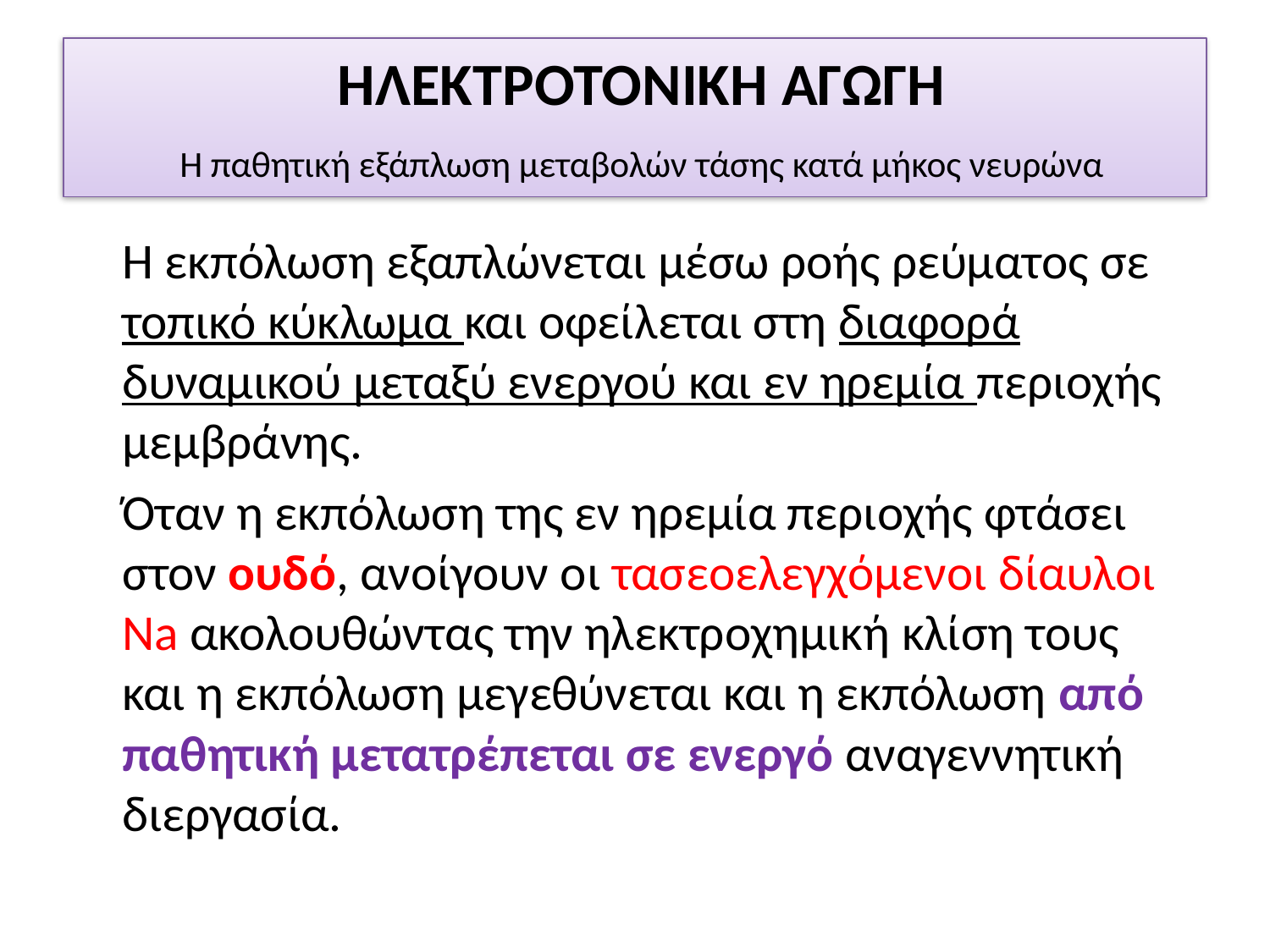

# ΗΛΕΚΤΡΟΤΟΝΙΚΗ ΑΓΩΓΗ Η παθητική εξάπλωση μεταβολών τάσης κατά μήκος νευρώνα
	Η εκπόλωση εξαπλώνεται μέσω ροής ρεύματος σε τοπικό κύκλωμα και οφείλεται στη διαφορά δυναμικού μεταξύ ενεργού και εν ηρεμία περιοχής μεμβράνης.
	Όταν η εκπόλωση της εν ηρεμία περιοχής φτάσει στον ουδό, ανοίγουν οι τασεοελεγχόμενοι δίαυλοι Na ακολουθώντας την ηλεκτροχημική κλίση τους και η εκπόλωση μεγεθύνεται και η εκπόλωση από παθητική μετατρέπεται σε ενεργό αναγεννητική διεργασία.